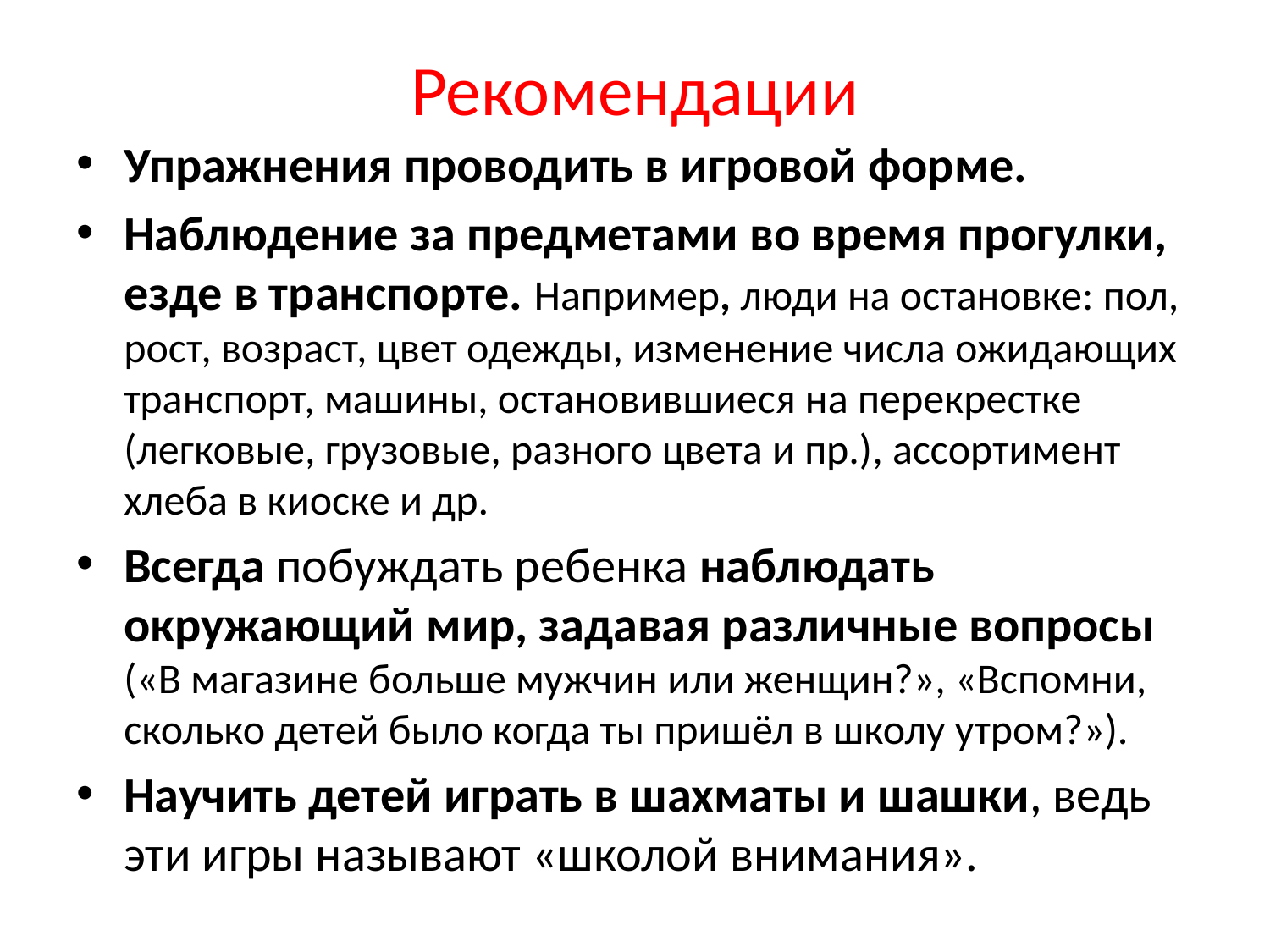

# Рекомендации
Упражнения проводить в игровой форме.
Наблюдение за предметами во время прогулки, езде в транспорте. Например, люди на остановке: пол, рост, возраст, цвет одежды, изменение числа ожидающих транспорт, машины, остановившиеся на перекрестке (легковые, грузовые, разного цвета и пр.), ассортимент хлеба в киоске и др.
Всегда побуждать ребенка наблюдать окружающий мир, задавая различные вопросы («В магазине больше мужчин или женщин?», «Вспомни, сколько детей было когда ты пришёл в школу утром?»).
Научить детей играть в шахматы и шашки, ведь эти игры называют «школой внимания».